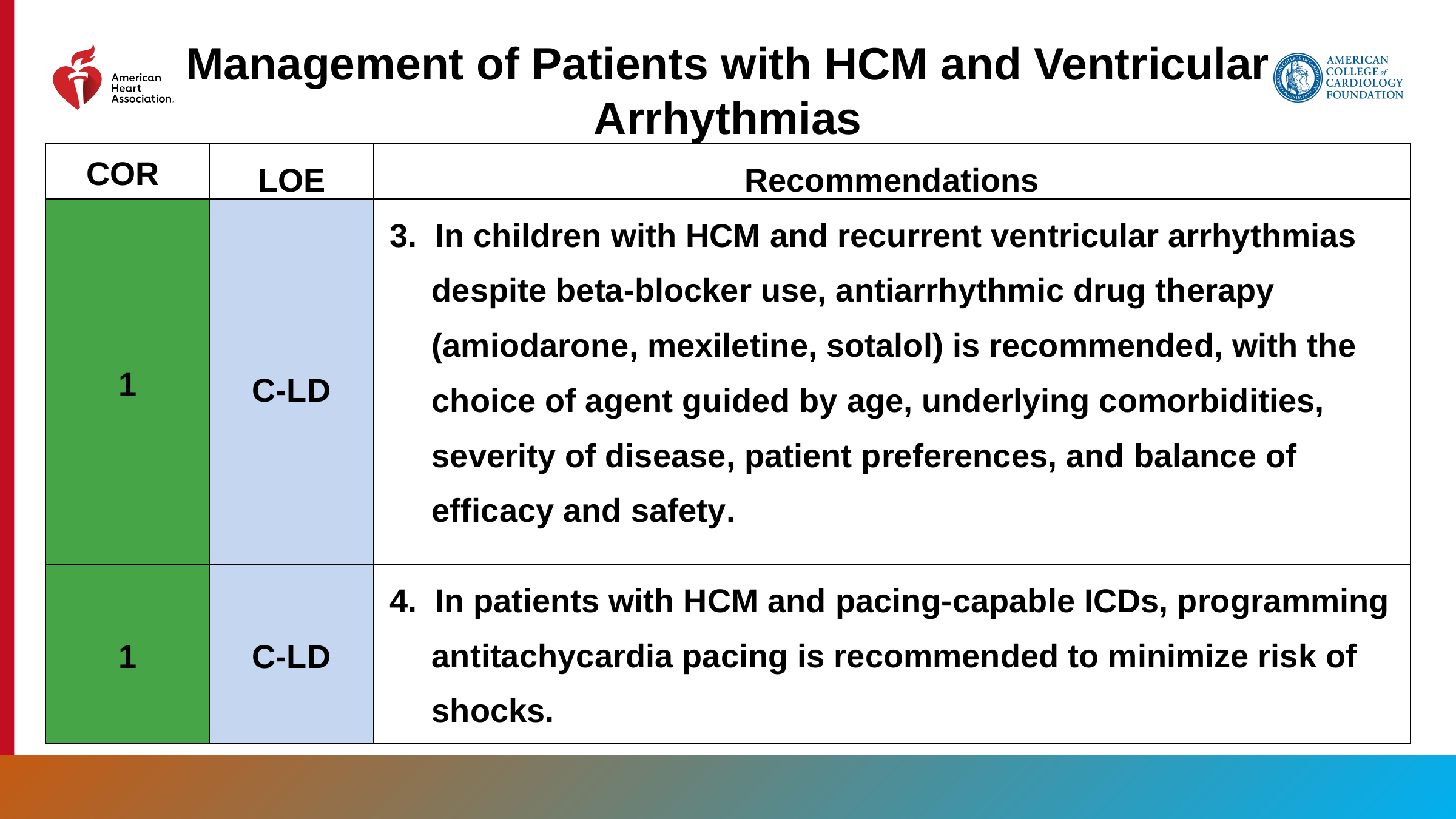

Management of Patients with HCM and Ventricular Arrhythmias
| COR | LOE | Recommendations |
| --- | --- | --- |
| 1 | C-LD | 3. In children with HCM and recurrent ventricular arrhythmias despite beta-blocker use, antiarrhythmic drug therapy (amiodarone, mexiletine, sotalol) is recommended, with the choice of agent guided by age, underlying comorbidities, severity of disease, patient preferences, and balance of efficacy and safety. |
| 1 | C-LD | 4. In patients with HCM and pacing-capable ICDs, programming antitachycardia pacing is recommended to minimize risk of shocks. |
90